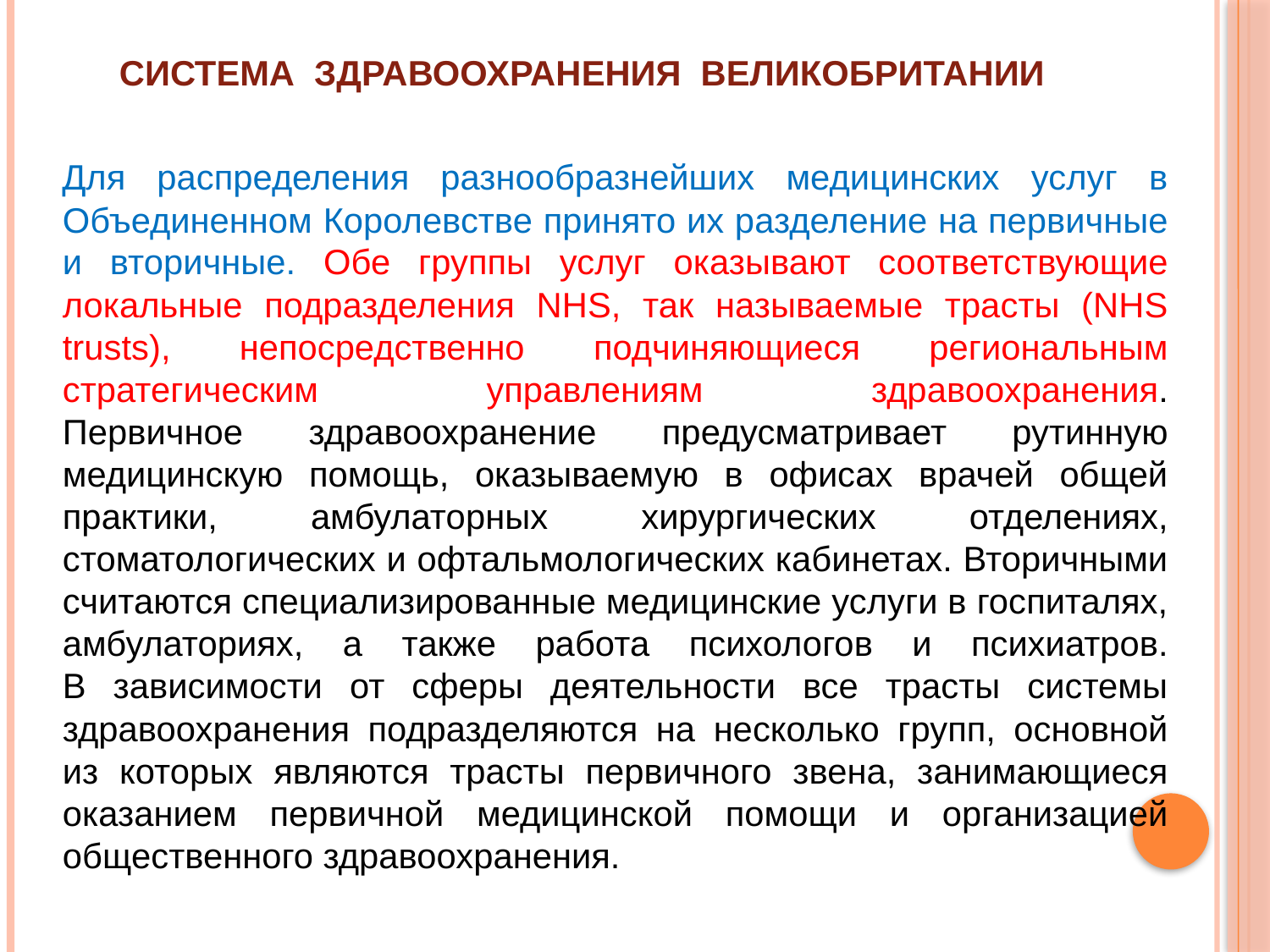

# Система  здравоохранения  Великобритании
Для распределения разнообразнейших медицинских услуг в Объединенном Королевстве принято их разделение на первичные и вторичные. Обе группы услуг оказывают соответствующие локальные подразделения NHS, так называемые трасты (NHS trusts), непосредственно подчиняющиеся региональным стратегическим управлениям здравоохранения.
Первичное здравоохранение предусматривает рутинную медицинскую помощь, оказываемую в офисах врачей общей практики, амбулаторных хирургических отделениях, стоматологических и офтальмологических кабинетах. Вторичными считаются специализированные медицинские услуги в госпиталях, амбулаториях, а также работа психологов и психиатров.
В зависимости от сферы деятельности все трасты системы здравоохранения подразделяются на несколько групп, основной из которых являются трасты первичного звена, занимающиеся оказанием первичной медицинской помощи и организацией общественного здравоохранения.